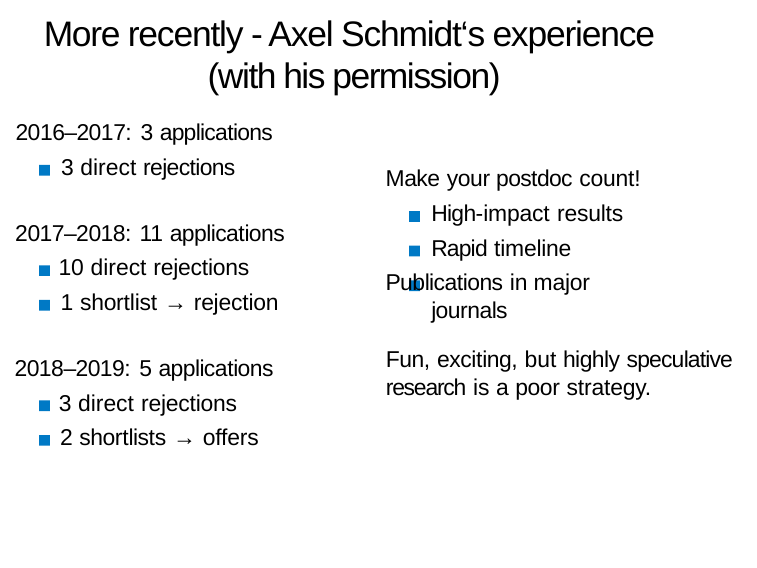

# More recently - Axel Schmidt‘s experience (with his permission)
2016–2017: 3 applications
3 direct rejections
Make your postdoc count! High-impact results Rapid timeline
Publications in major journals

2017–2018: 11 applications
10 direct rejections
1 shortlist → rejection

Fun, exciting, but highly speculative research is a poor strategy.
2018–2019: 5 applications
3 direct rejections
2 shortlists → offers